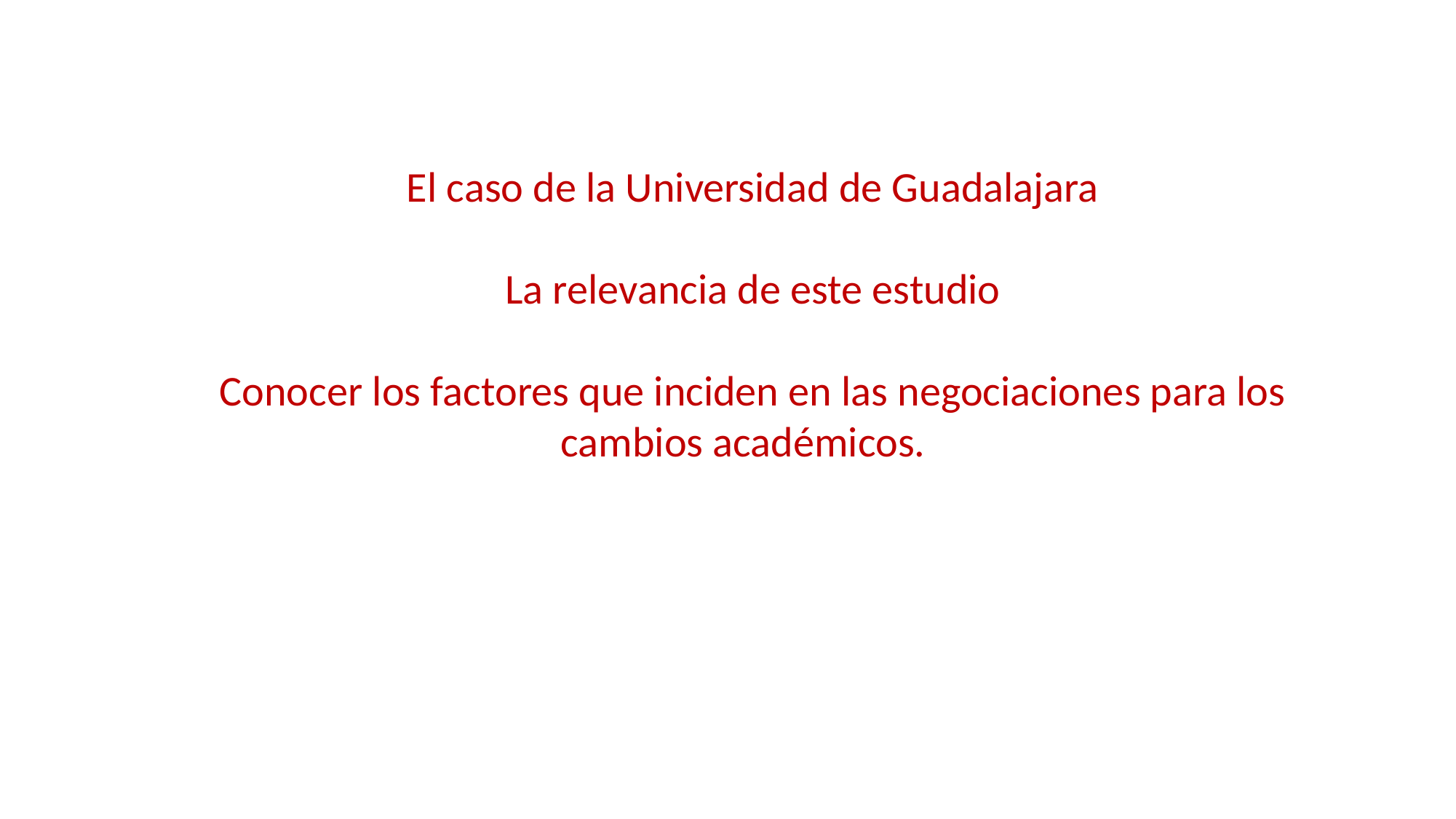

El caso de la Universidad de Guadalajara

La relevancia de este estudio

Conocer los factores que inciden en las negociaciones para los cambios académicos.